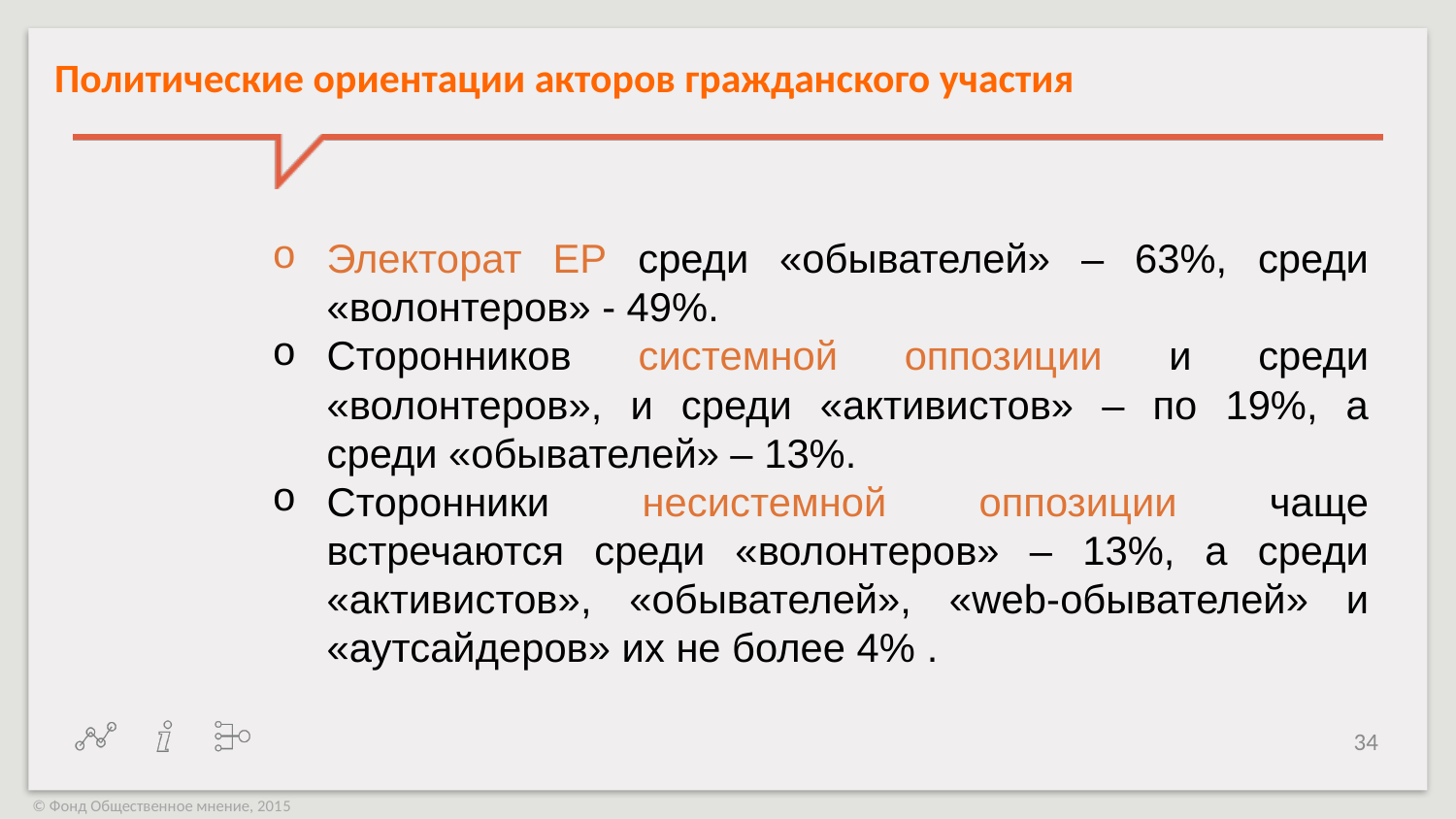

Политические ориентации акторов гражданского участия
Электорат ЕР среди «обывателей» – 63%, среди «волонтеров» - 49%.
Сторонников системной оппозиции и среди «волонтеров», и среди «активистов» – по 19%, а среди «обывателей» – 13%.
Сторонники несистемной оппозиции чаще встречаются среди «волонтеров» – 13%, а среди «активистов», «обывателей», «web-обывателей» и «аутсайдеров» их не более 4% .